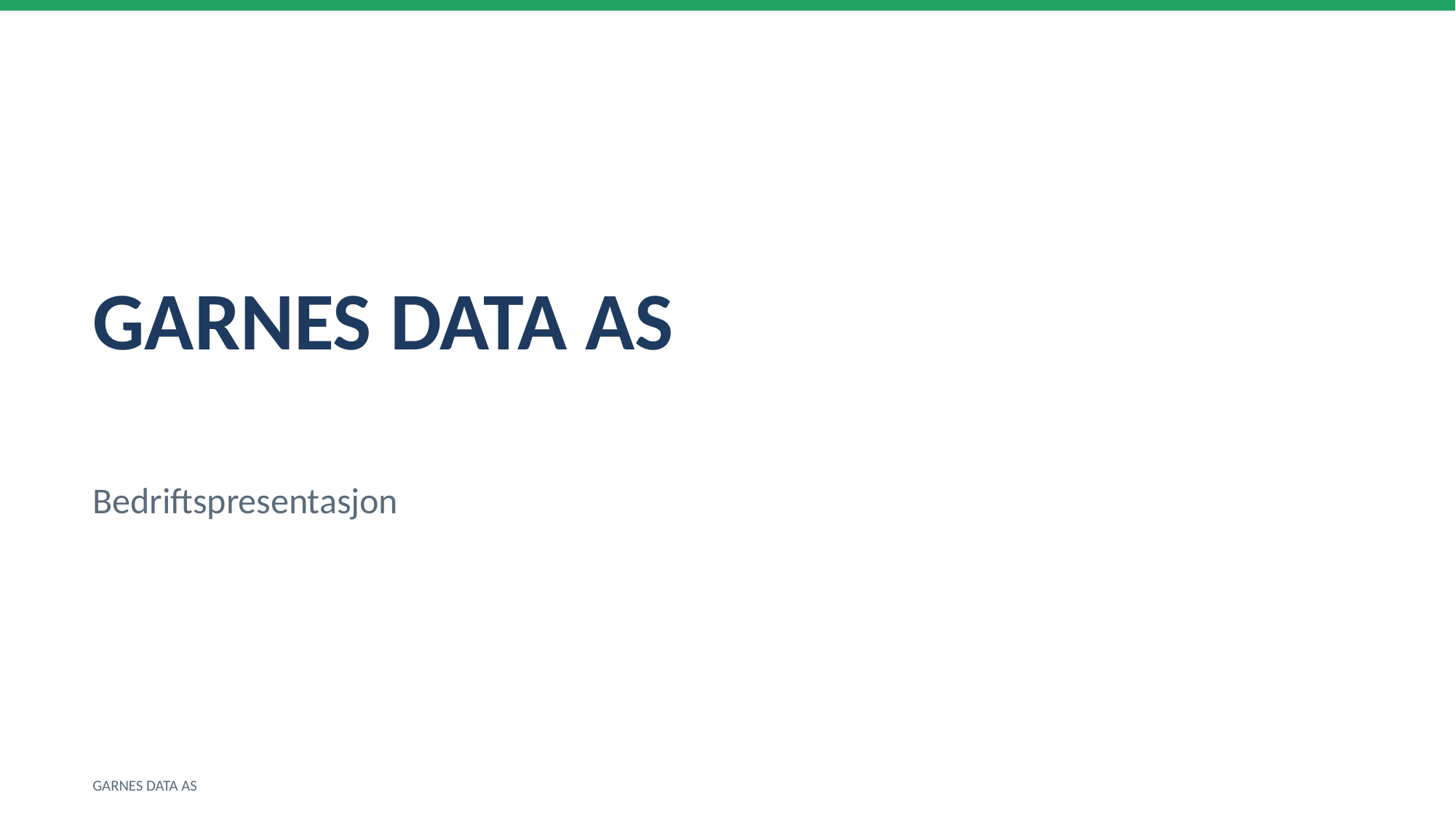

GARNES DATA AS
Bedriftspresentasjon
GARNES DATA AS